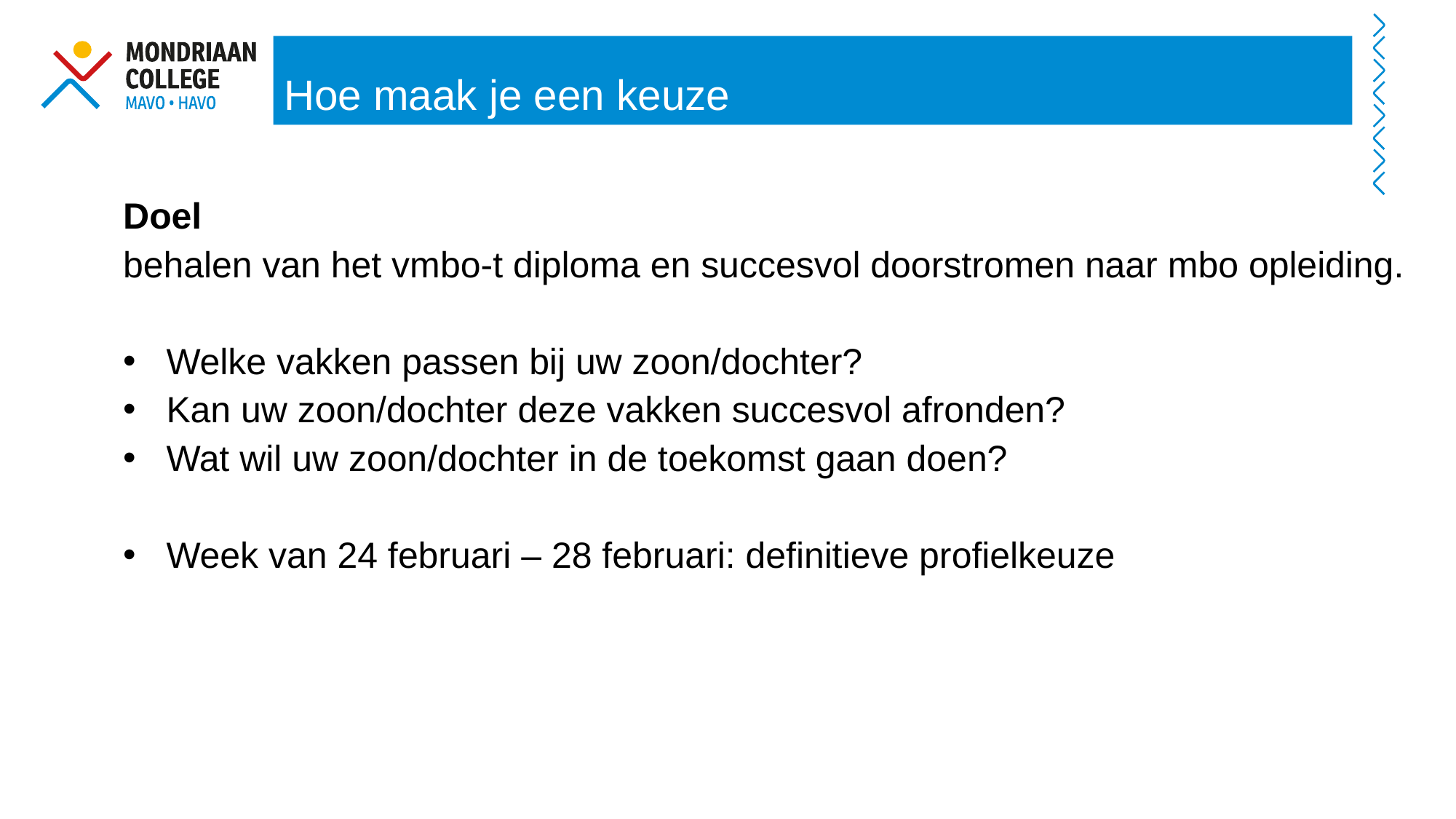

Hoe maak je een keuze
Doel
behalen van het vmbo-t diploma en succesvol doorstromen naar mbo opleiding.​

Welke vakken passen bij uw zoon/dochter? ​
Kan uw zoon/dochter deze vakken succesvol afronden?​
Wat wil uw zoon/dochter in de toekomst gaan doen?​
​
Week van 24 februari – 28 februari: definitieve profielkeuze​